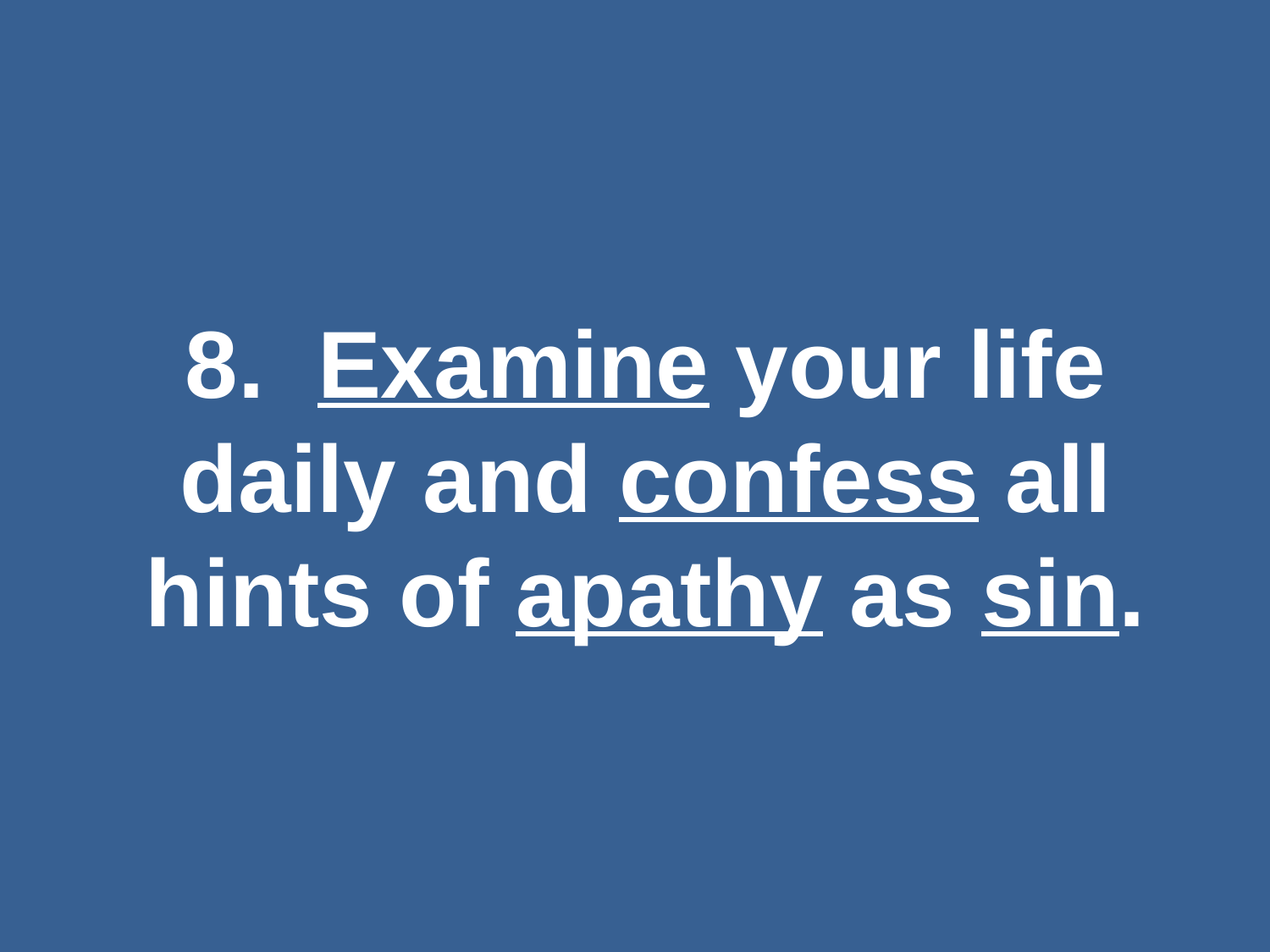

#
8.  Examine your life daily and confess all hints of apathy as sin.